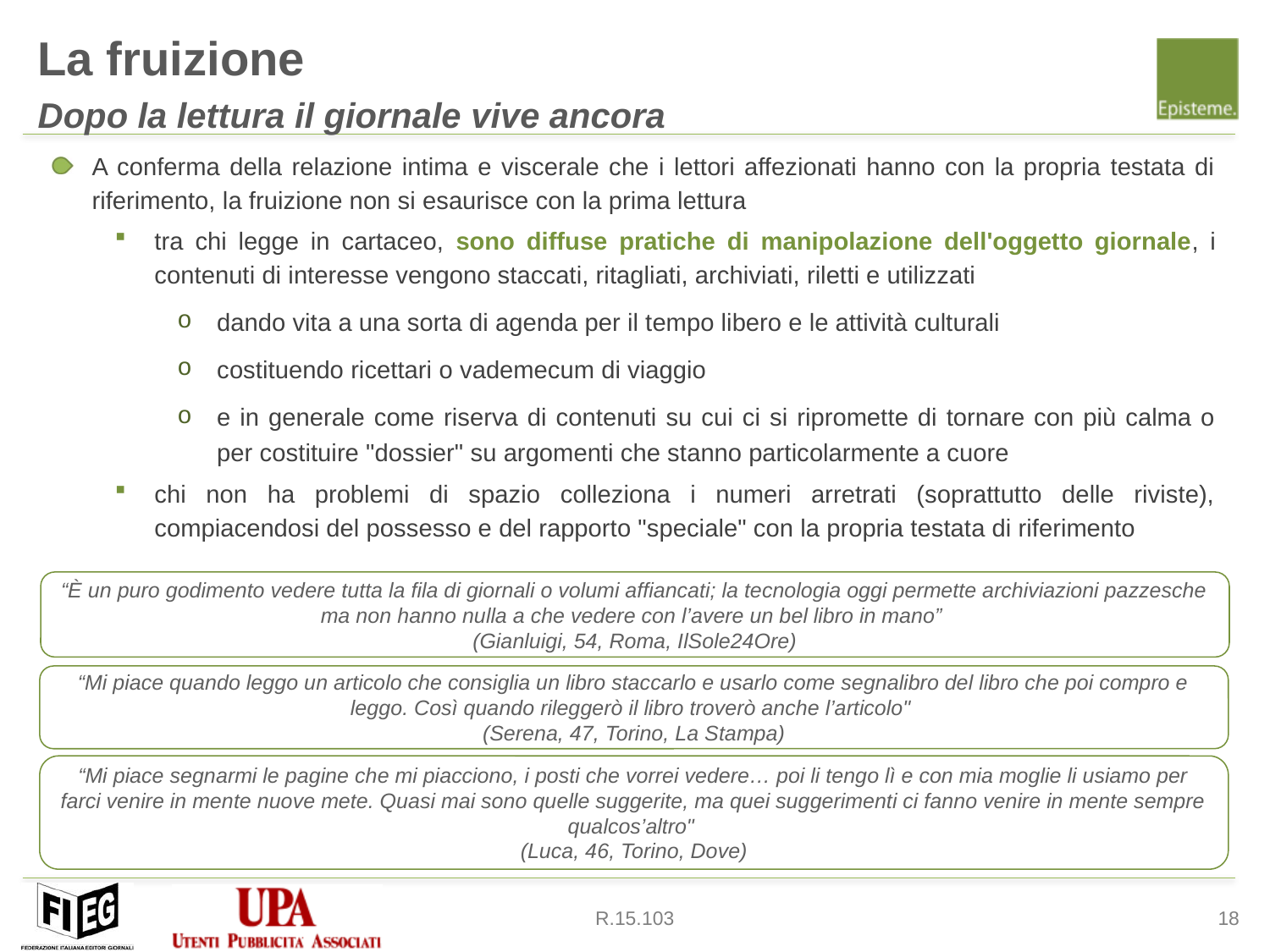

La fruizione
Dopo la lettura il giornale vive ancora
A conferma della relazione intima e viscerale che i lettori affezionati hanno con la propria testata di riferimento, la fruizione non si esaurisce con la prima lettura
tra chi legge in cartaceo, sono diffuse pratiche di manipolazione dell'oggetto giornale, i contenuti di interesse vengono staccati, ritagliati, archiviati, riletti e utilizzati
dando vita a una sorta di agenda per il tempo libero e le attività culturali
costituendo ricettari o vademecum di viaggio
e in generale come riserva di contenuti su cui ci si ripromette di tornare con più calma o per costituire "dossier" su argomenti che stanno particolarmente a cuore
chi non ha problemi di spazio colleziona i numeri arretrati (soprattutto delle riviste), compiacendosi del possesso e del rapporto "speciale" con la propria testata di riferimento

“È un puro godimento vedere tutta la fila di giornali o volumi affiancati; la tecnologia oggi permette archiviazioni pazzesche ma non hanno nulla a che vedere con l’avere un bel libro in mano”
(Gianluigi, 54, Roma, IlSole24Ore)
“Mi piace quando leggo un articolo che consiglia un libro staccarlo e usarlo come segnalibro del libro che poi compro e leggo. Così quando rileggerò il libro troverò anche l’articolo"
(Serena, 47, Torino, La Stampa)
“Mi piace segnarmi le pagine che mi piacciono, i posti che vorrei vedere… poi li tengo lì e con mia moglie li usiamo per farci venire in mente nuove mete. Quasi mai sono quelle suggerite, ma quei suggerimenti ci fanno venire in mente sempre qualcos’altro"
(Luca, 46, Torino, Dove)